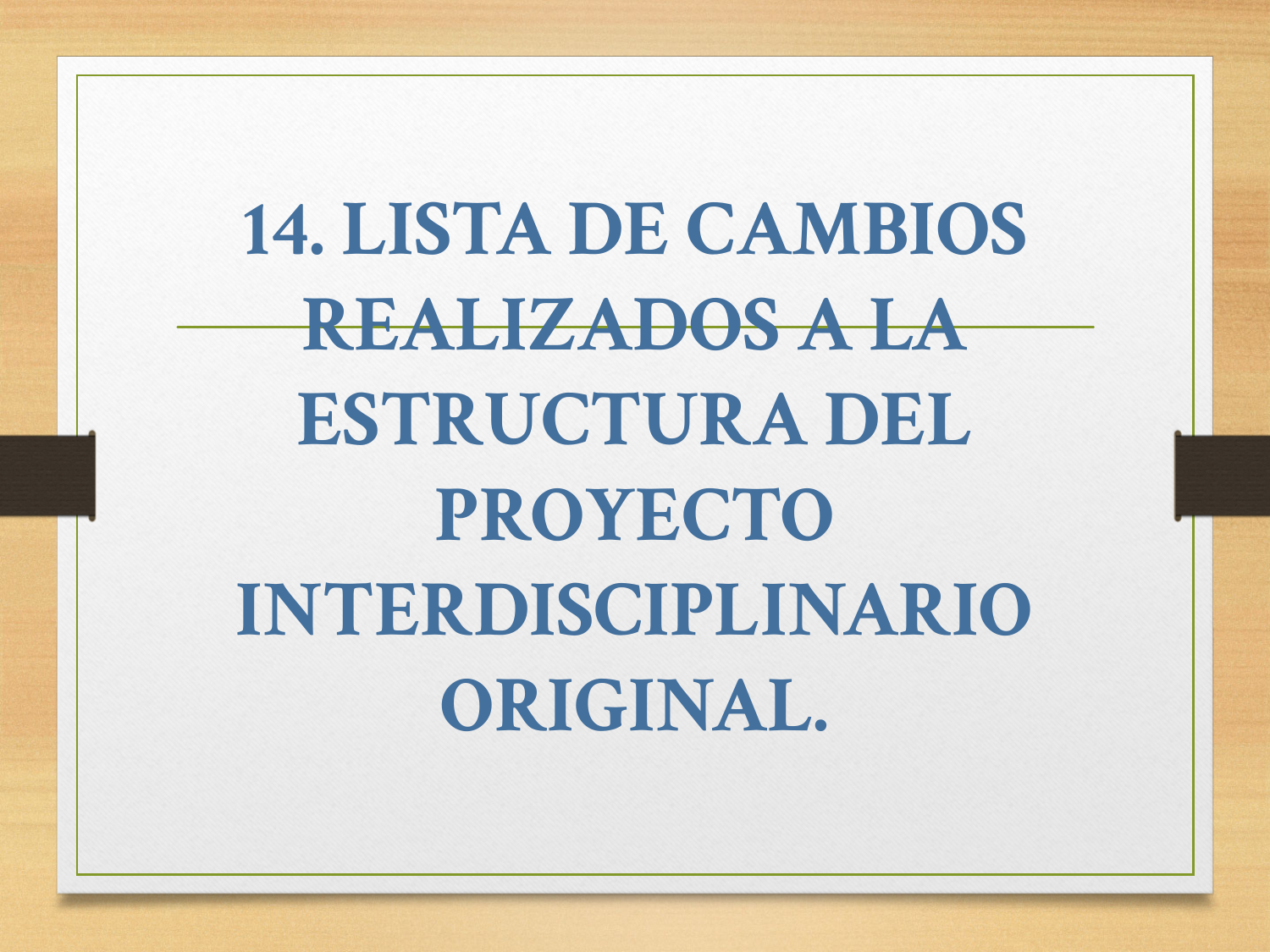

# 14. LISTA DE CAMBIOS REALIZADOS A LA ESTRUCTURA DEL PROYECTO INTERDISCIPLINARIO ORIGINAL.